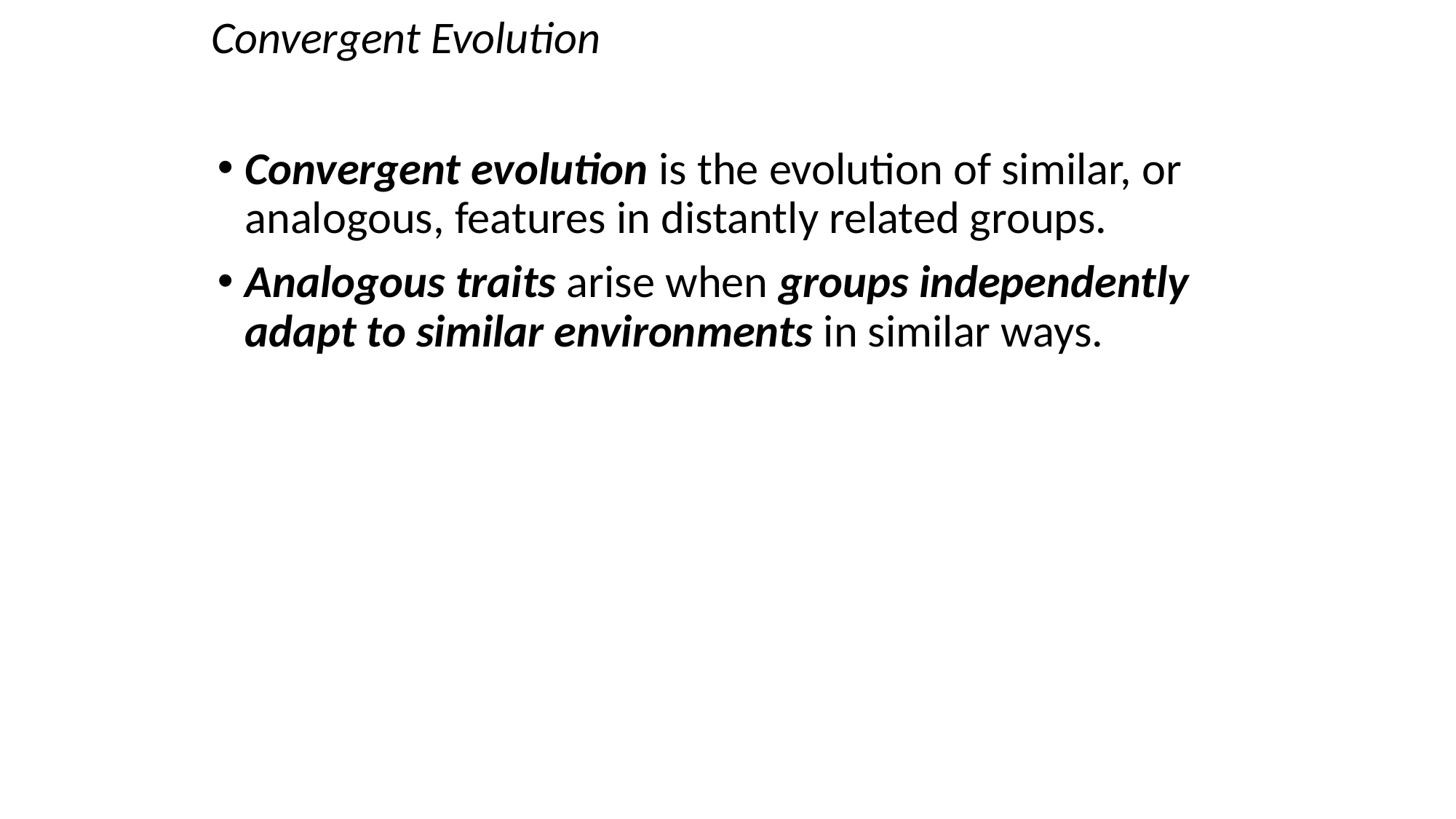

# Convergent Evolution
Convergent evolution is the evolution of similar, or analogous, features in distantly related groups.
Analogous traits arise when groups independently adapt to similar environments in similar ways.